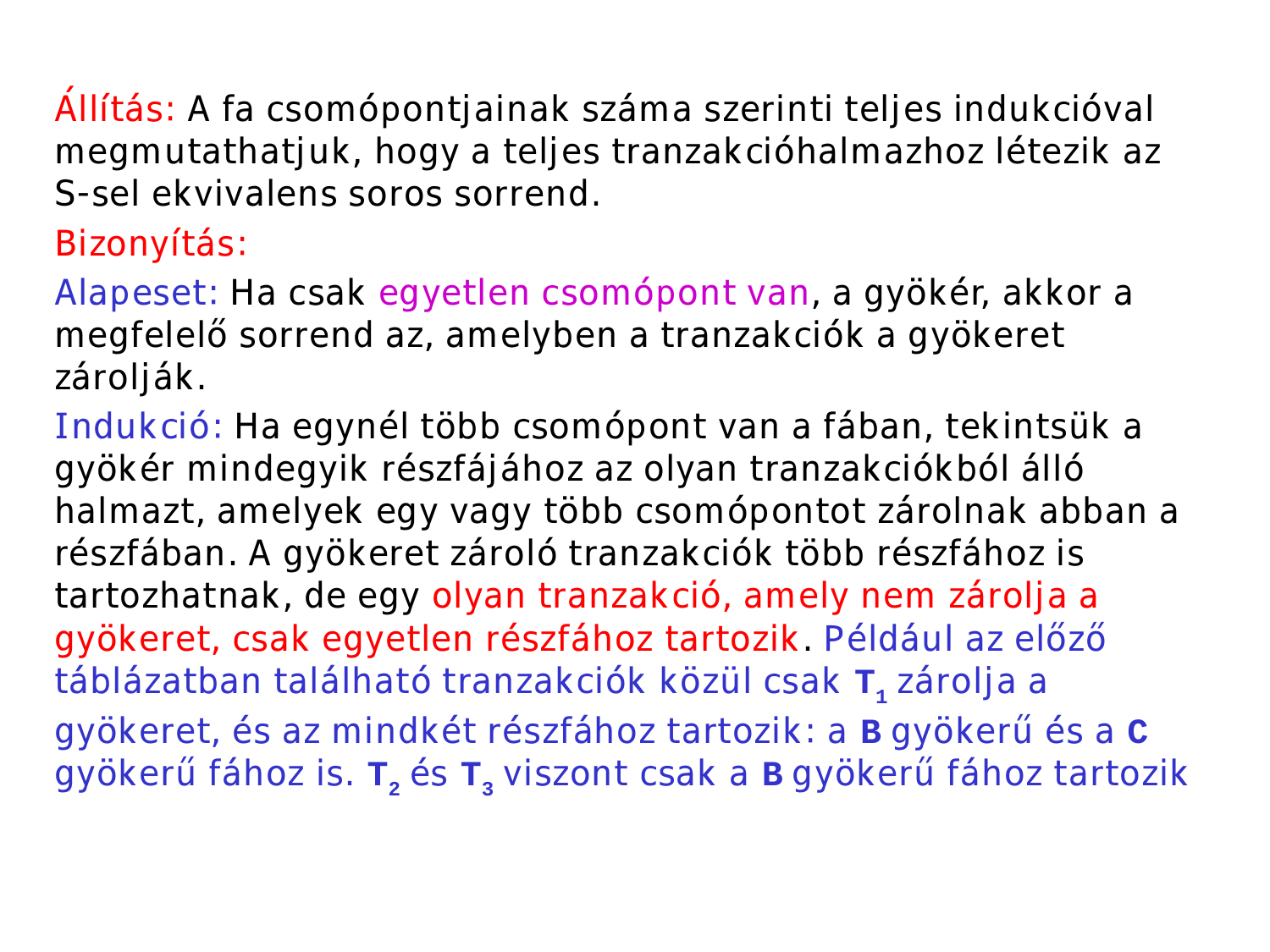

Állítás: A fa csomópontjainak száma szerinti teljes indukcióval megmutathatjuk, hogy a teljes tranzakcióhalmazhoz létezik az S-sel ekvivalens soros sorrend.
Bizonyítás:
Alapeset: Ha csak egyetlen csomópont van, a gyökér, akkor a megfelelő sorrend az, amelyben a tranzakciók a gyökeret zárolják.
Indukció: Ha egynél több csomópont van a fában, tekintsük a gyökér mindegyik részfájához az olyan tranzakciókból álló halmazt, amelyek egy vagy több csomópontot zárolnak abban a részfában. A gyökeret zároló tranzakciók több részfához is tartozhatnak, de egy olyan tranzakció, amely nem zárolja a gyökeret, csak egyetlen részfához tartozik. Például az előző táblázatban található tranzakciók közül csak T1 zárolja a gyökeret, és az mindkét részfához tartozik: a B gyökerű és a C gyökerű fához is. T2 és T3 viszont csak a B gyökerű fához tartozik